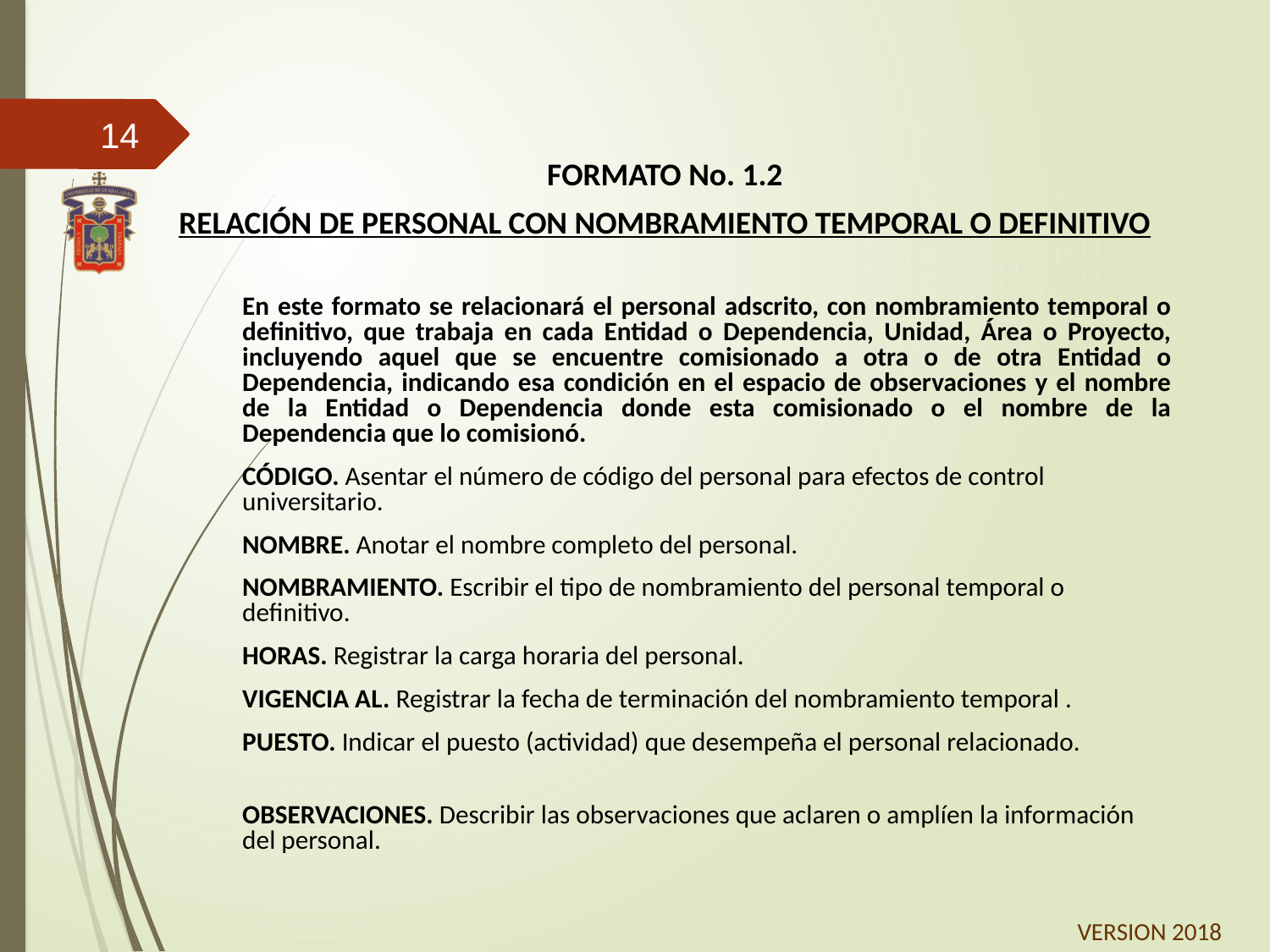

14

FORMATO No. 1.2
RELACIÓN DE PERSONAL CON NOMBRAMIENTO TEMPORAL O DEFINITIVO

	En este formato se relacionará el personal adscrito, con nombramiento temporal o definitivo, que trabaja en cada Entidad o Dependencia, Unidad, Área o Proyecto, incluyendo aquel que se encuentre comisionado a otra o de otra Entidad o Dependencia, indicando esa condición en el espacio de observaciones y el nombre de la Entidad o Dependencia donde esta comisionado o el nombre de la Dependencia que lo comisionó.
	CÓDIGO. Asentar el número de código del personal para efectos de control universitario.
	NOMBRE. Anotar el nombre completo del personal.
	NOMBRAMIENTO. Escribir el tipo de nombramiento del personal temporal o definitivo.
	HORAS. Registrar la carga horaria del personal.
	VIGENCIA AL. Registrar la fecha de terminación del nombramiento temporal .
	PUESTO. Indicar el puesto (actividad) que desempeña el personal relacionado.

	OBSERVACIONES. Describir las observaciones que aclaren o amplíen la información del personal.